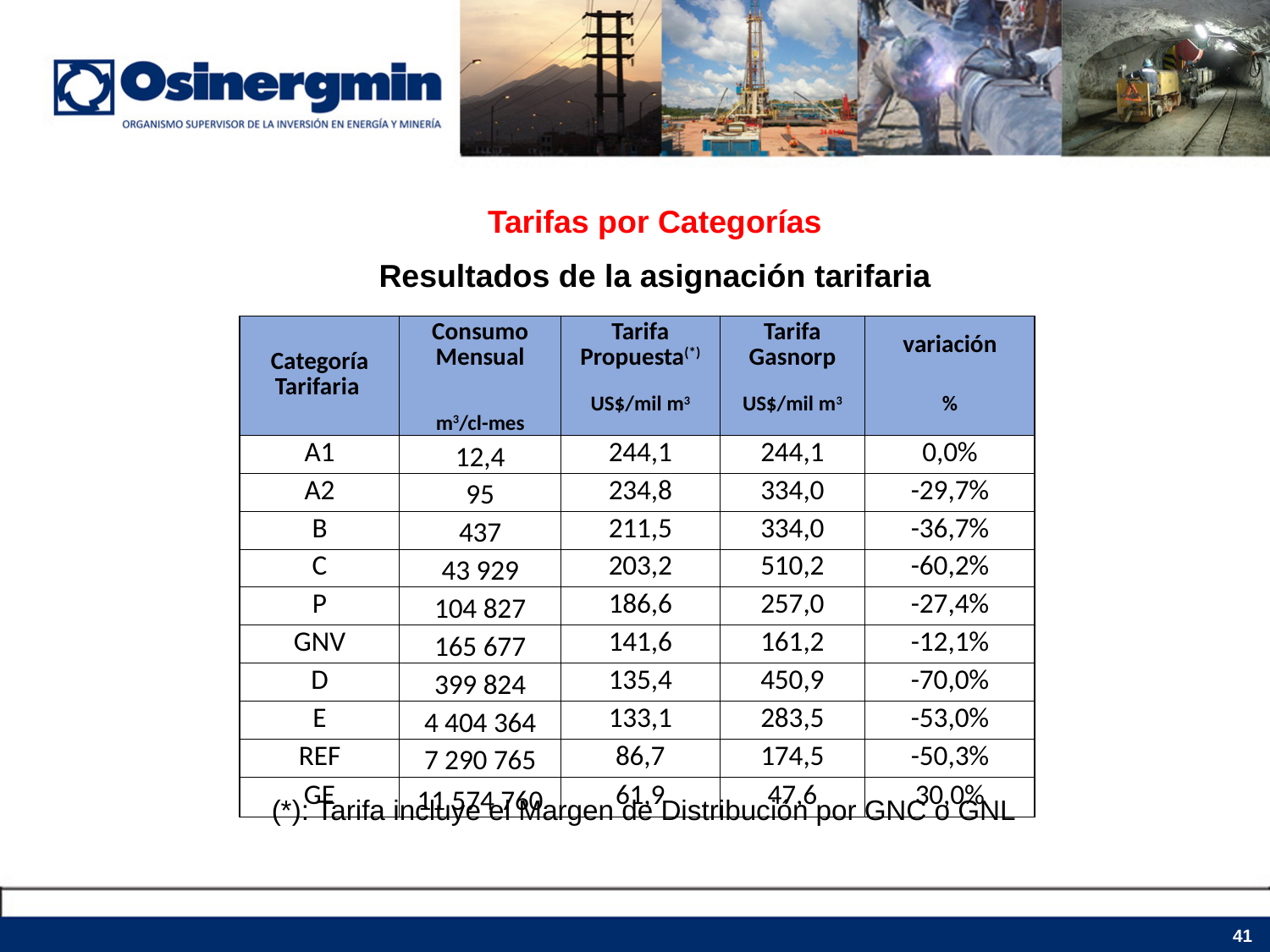

Tarifas por Categorías
Resultados de la asignación tarifaria
| Categoría Tarifaria | Consumo Mensual | Tarifa Propuesta(\*) | Tarifa Gasnorp | variación |
| --- | --- | --- | --- | --- |
|  | m3/cl-mes | US$/mil m3 | US$/mil m3 | % |
| A1 | 12,4 | 244,1 | 244,1 | 0,0% |
| A2 | 95 | 234,8 | 334,0 | -29,7% |
| B | 437 | 211,5 | 334,0 | -36,7% |
| C | 43 929 | 203,2 | 510,2 | -60,2% |
| P | 104 827 | 186,6 | 257,0 | -27,4% |
| GNV | 165 677 | 141,6 | 161,2 | -12,1% |
| D | 399 824 | 135,4 | 450,9 | -70,0% |
| E | 4 404 364 | 133,1 | 283,5 | -53,0% |
| REF | 7 290 765 | 86,7 | 174,5 | -50,3% |
| GE | 11 574 760 | 61,9 | 47,6 | 30,0% |
(*): Tarifa incluye el Margen de Distribución por GNC o GNL
41